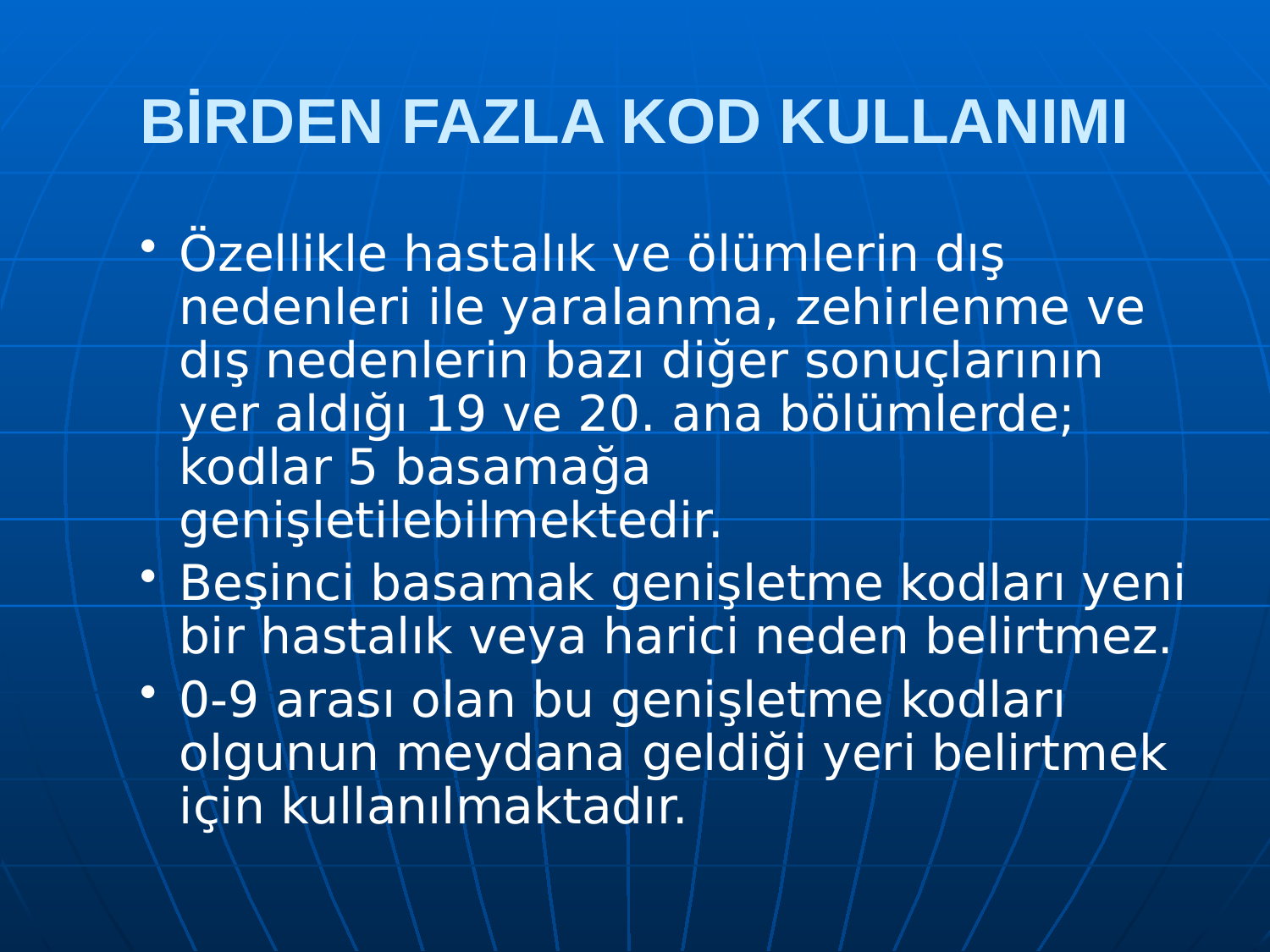

# BİRDEN FAZLA KOD KULLANIMI
Özellikle hastalık ve ölümlerin dış nedenleri ile yaralanma, zehirlenme ve dış nedenlerin bazı diğer sonuçlarının yer aldığı 19 ve 20. ana bölümlerde; kodlar 5 basamağa genişletilebilmektedir.
Beşinci basamak genişletme kodları yeni bir hastalık veya harici neden belirtmez.
0-9 arası olan bu genişletme kodları olgunun meydana geldiği yeri belirtmek için kullanılmaktadır.